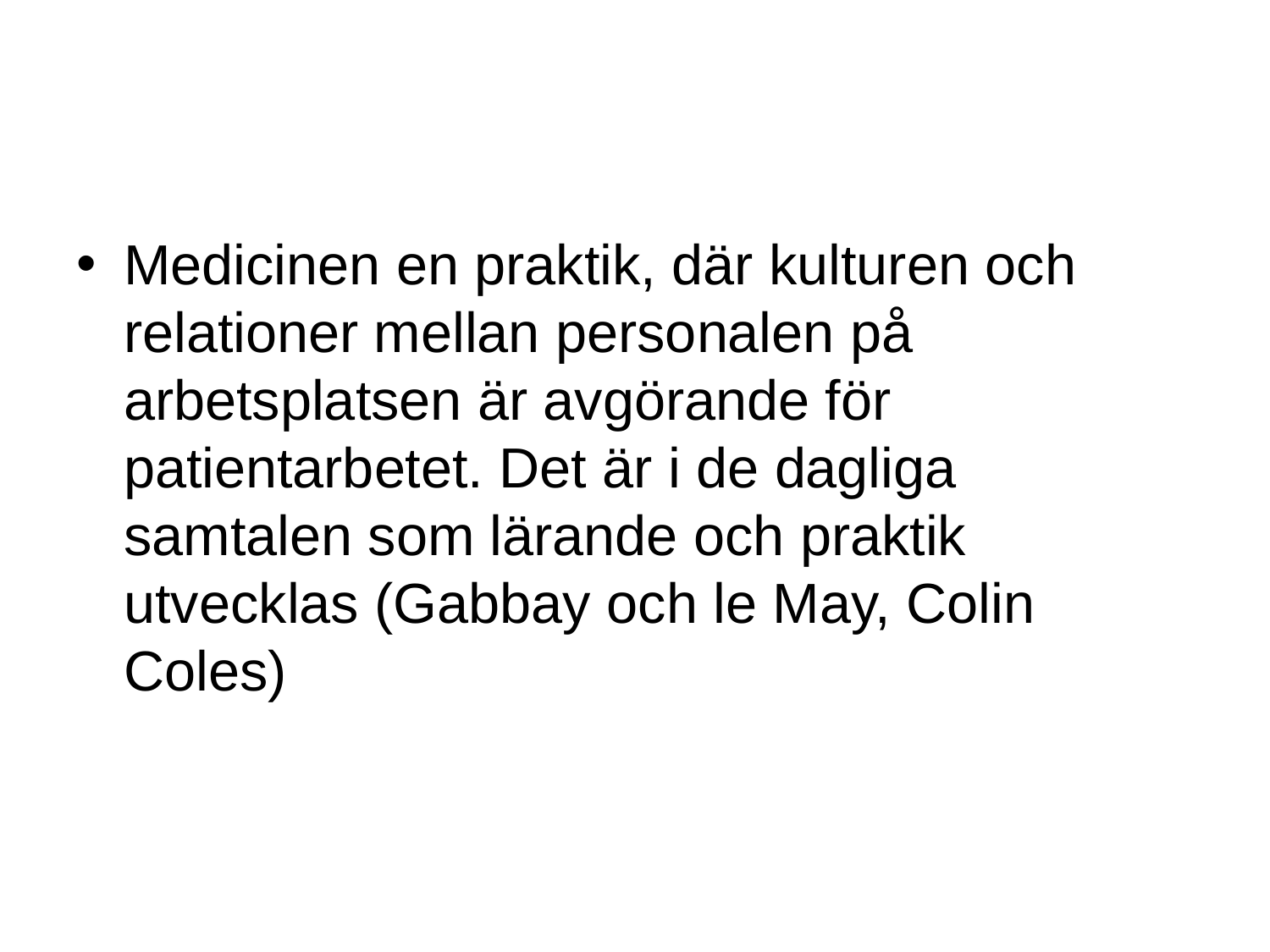

#
Medicinen en praktik, där kulturen och relationer mellan personalen på arbetsplatsen är avgörande för patientarbetet. Det är i de dagliga samtalen som lärande och praktik utvecklas (Gabbay och le May, Colin Coles)